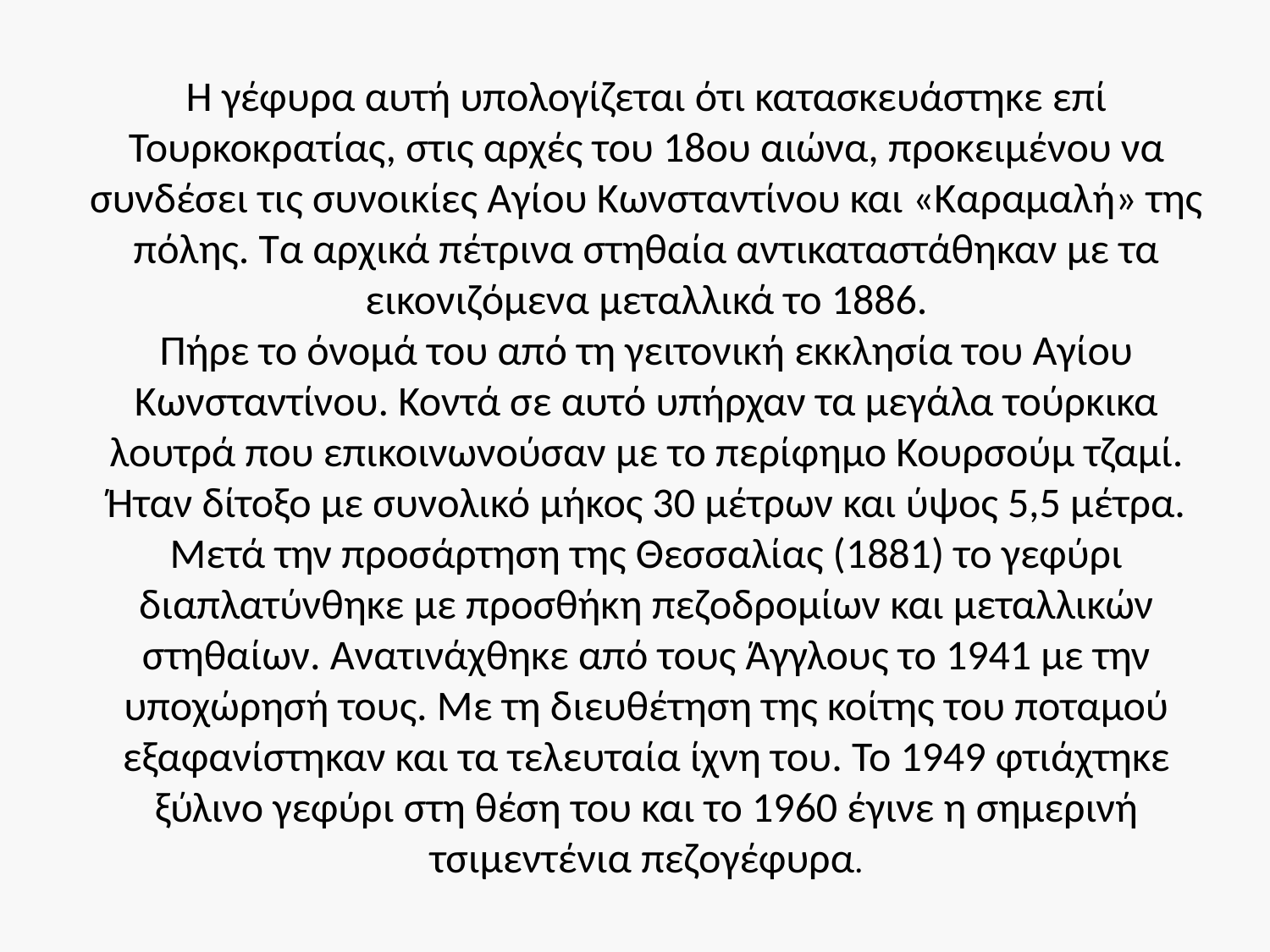

# Η γέφυρα αυτή υπολογίζεται ότι κατασκευάστηκε επί Τουρκοκρατίας, στις αρχές του 18ου αιώνα, προκειμένου να συνδέσει τις συνοικίες Αγίου Κωνσταντίνου και «Καραμαλή» της πόλης. Τα αρχικά πέτρινα στηθαία αντικαταστάθηκαν με τα εικονιζόμενα μεταλλικά το 1886. Πήρε το όνομά του από τη γειτονική εκκλησία του Αγίου Κωνσταντίνου. Κοντά σε αυτό υπήρχαν τα μεγάλα τούρκικα λουτρά που επικοινωνούσαν με το περίφημο Κουρσούμ τζαμί. Ήταν δίτοξο με συνολικό μήκος 30 μέτρων και ύψος 5,5 μέτρα. Μετά την προσάρτηση της Θεσσαλίας (1881) το γεφύρι διαπλατύνθηκε με προσθήκη πεζοδρομίων και μεταλλικών στηθαίων. Ανατινάχθηκε από τους Άγγλους το 1941 με την υποχώρησή τους. Με τη διευθέτηση της κοίτης του ποταμού εξαφανίστηκαν και τα τελευταία ίχνη του. Το 1949 φτιάχτηκε ξύλινο γεφύρι στη θέση του και το 1960 έγινε η σημερινή τσιμεντένια πεζογέφυρα.